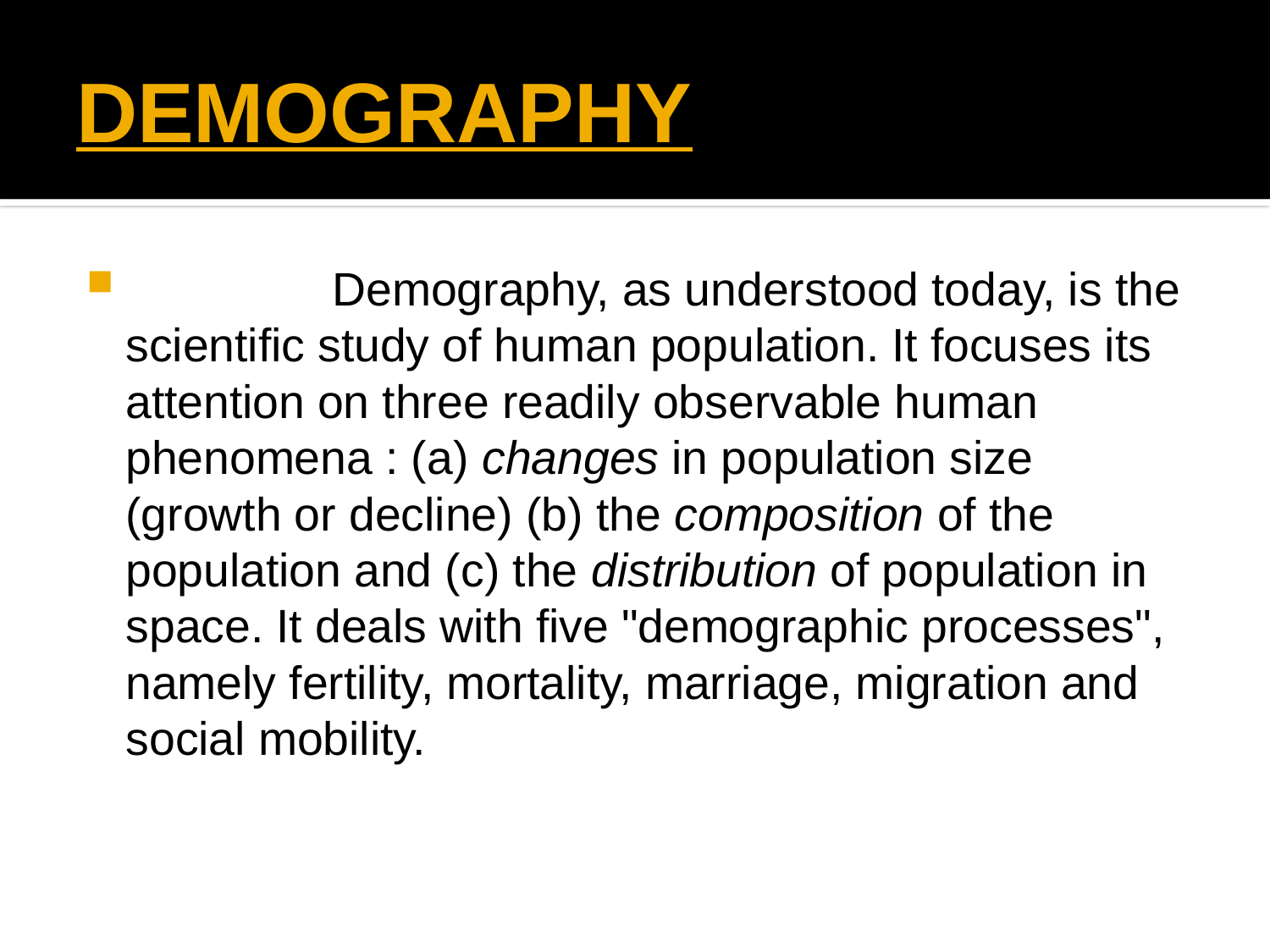

# DEMOGRAPHY
                Demography, as understood today, is the scientific study of human population. It focuses its attention on three readily observable human phenomena : (a) changes in population size (growth or decline) (b) the composition of the population and (c) the distribution of population in space. It deals with five "demographic processes", namely fertility, mortality, marriage, migration and social mobility.